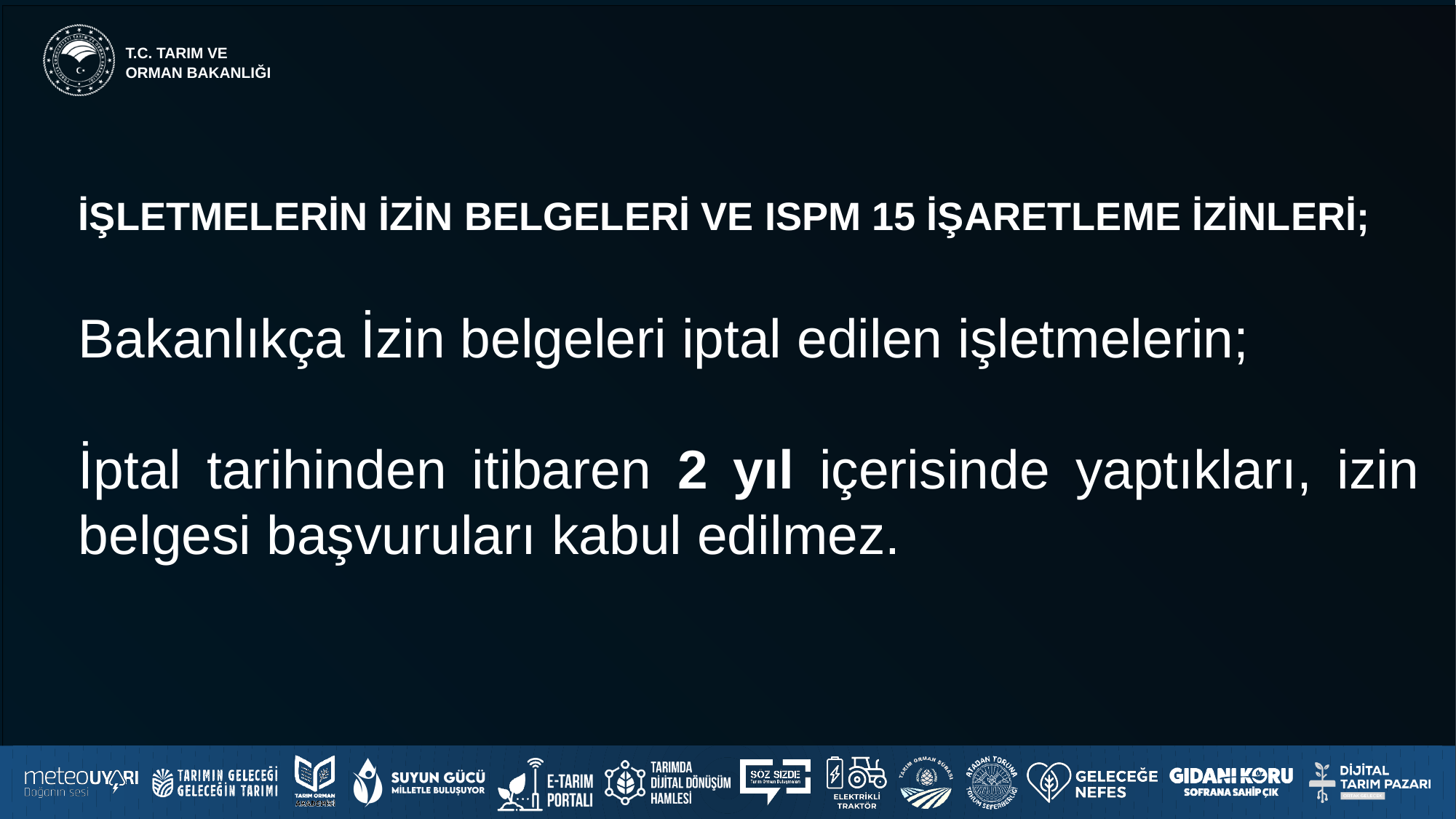

İŞLETMELERİN İZİN BELGELERİ VE ISPM 15 İŞARETLEME İZİNLERİ;

Bakanlıkça İzin belgeleri iptal edilen işletmelerin;

İptal tarihinden itibaren 2 yıl içerisinde yaptıkları, izin belgesi başvuruları kabul edilmez.